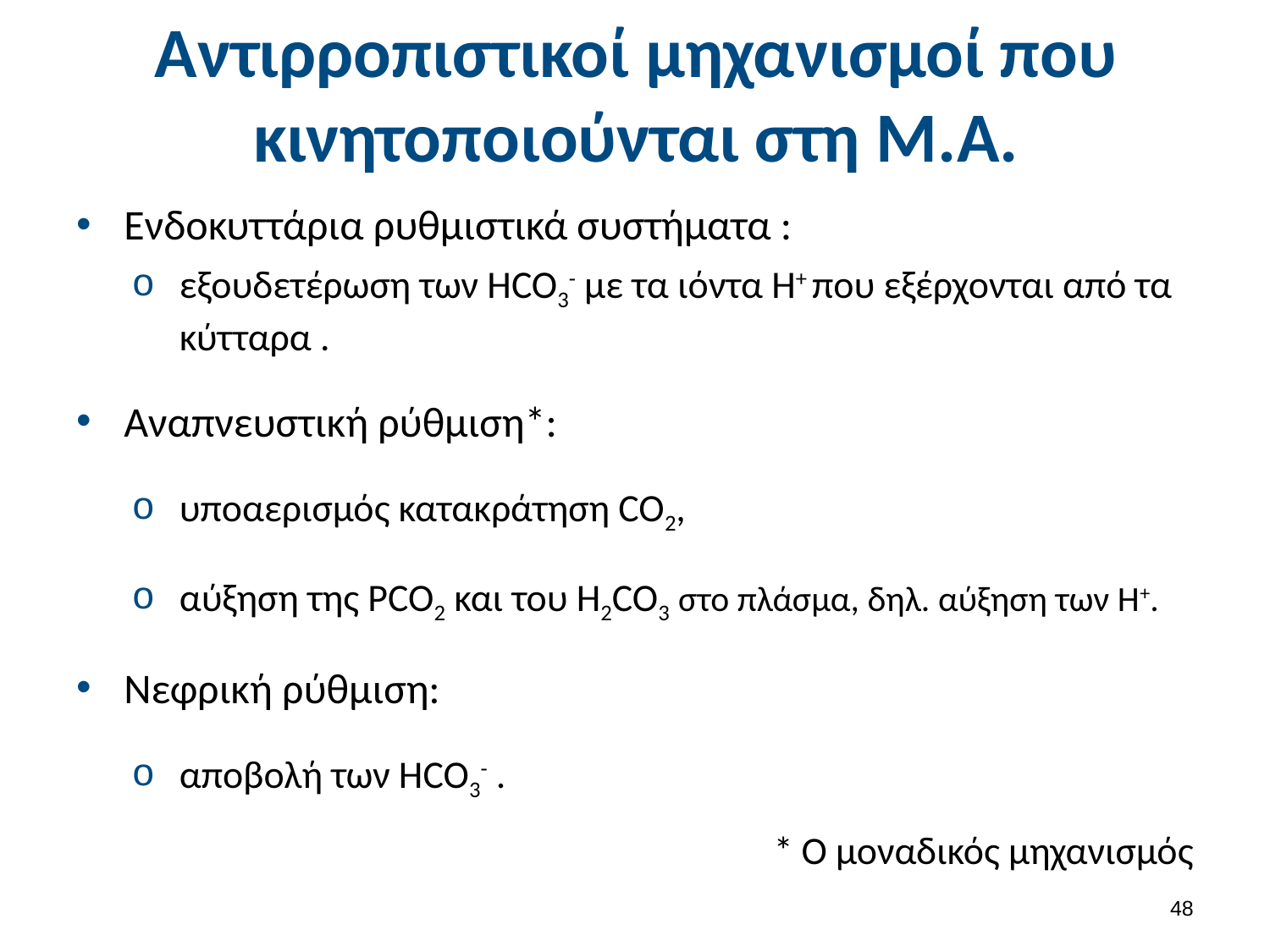

# Αντιρροπιστικοί μηχανισμοί που κινητοποιούνται στη Μ.Α.
Ενδοκυττάρια ρυθμιστικά συστήματα :
εξουδετέρωση των HCO3- με τα ιόντα Η+ που εξέρχονται από τα κύτταρα .
Αναπνευστική ρύθμιση*:
υποαερισμός κατακράτηση CO2,
αύξηση της PCO2 και του H2CO3 στο πλάσμα, δηλ. αύξηση των Η+.
Νεφρική ρύθμιση:
αποβολή των HCO3- .
* Ο μοναδικός μηχανισμός

48